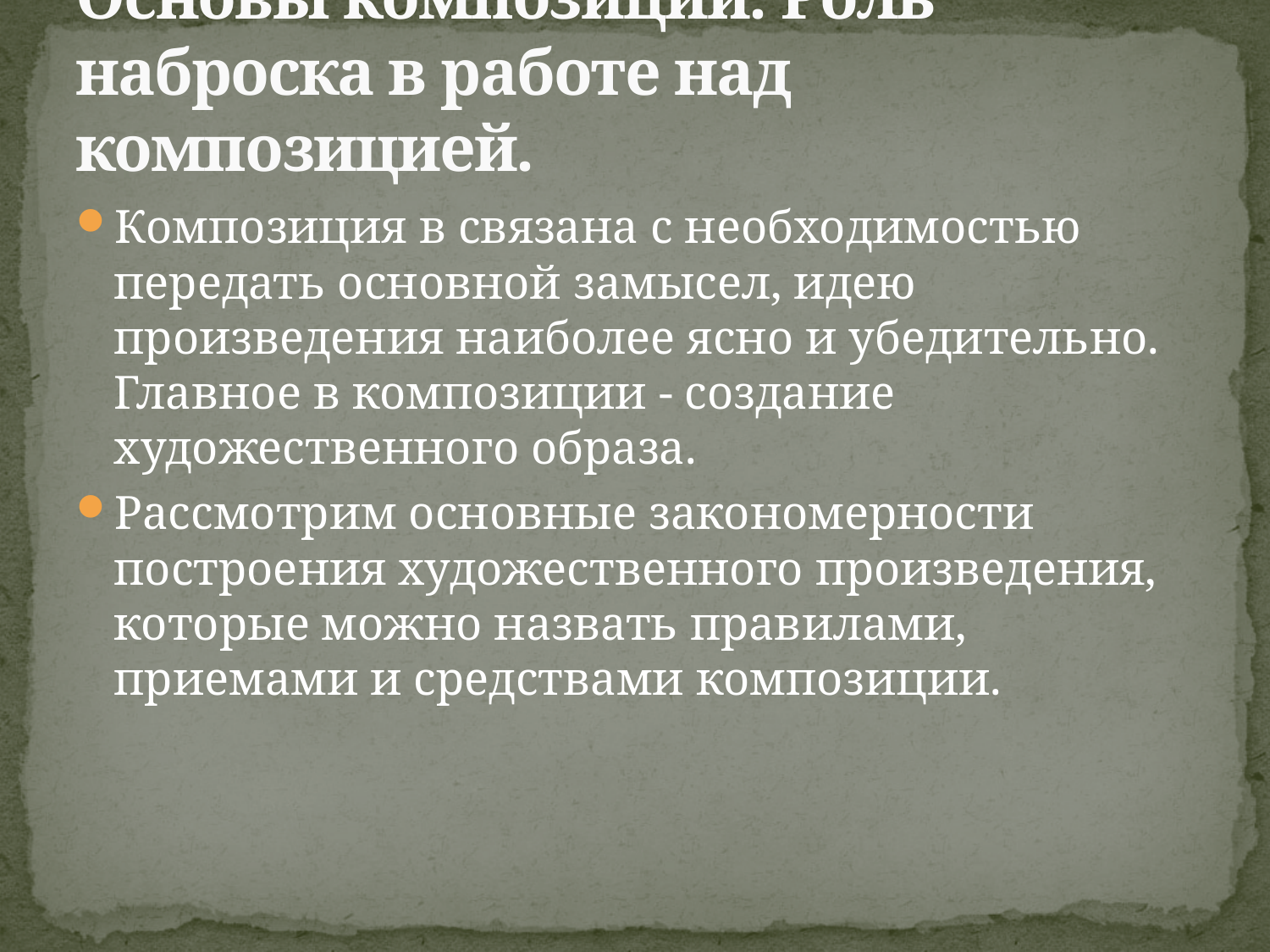

# Основы композиции. Роль наброска в работе над композицией.
Композиция в связана с необходимостью передать основной замысел, идею произведения наиболее ясно и убедительно. Главное в композиции - создание художественного образа.
Рассмотрим основные закономерности построения художественного произведения, которые можно назвать правилами, приемами и средствами композиции.